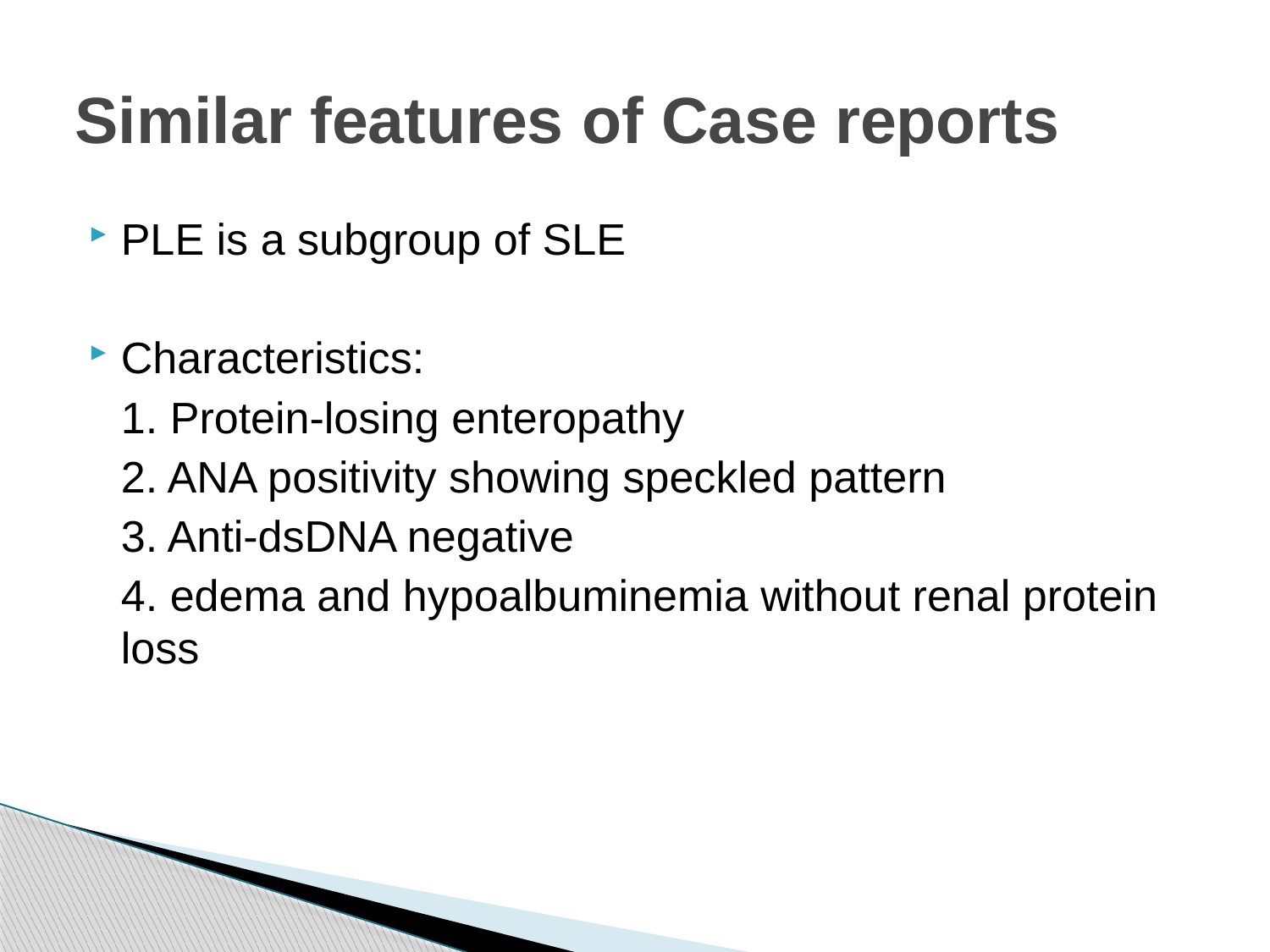

# Similar features of Case reports
PLE is a subgroup of SLE

Characteristics:
	1. Protein-losing enteropathy
	2. ANA positivity showing speckled pattern
	3. Anti-dsDNA negative
	4. edema and hypoalbuminemia without renal protein loss